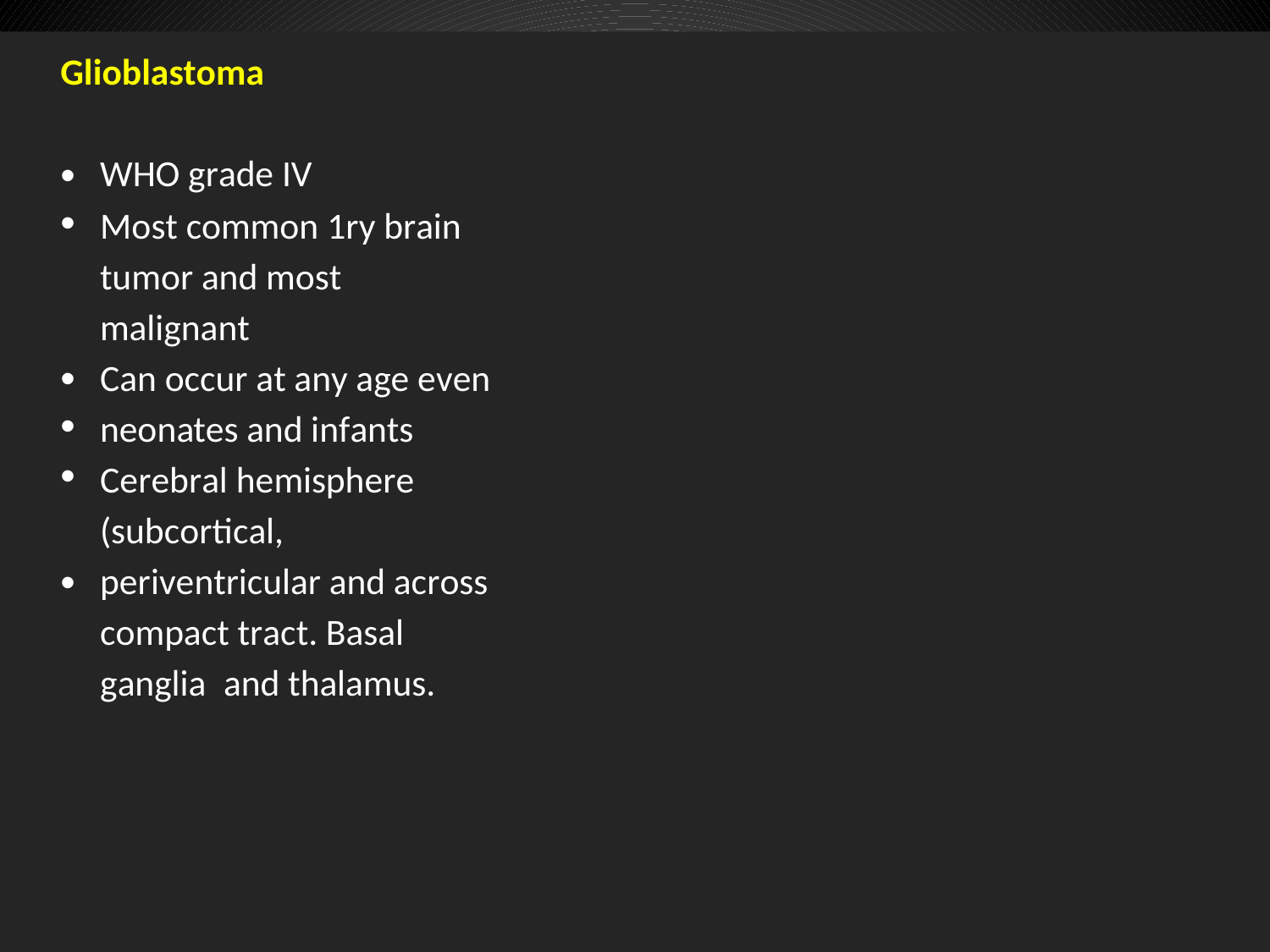

Glioblastoma
•
•
WHO grade IV
Most common 1ry brain
tumor and most
malignant
Can occur at any age even
neonates and infants
Cerebral hemisphere
(subcortical,
periventricular and across
compact tract. Basal
ganglia and thalamus.
•
•
•
•